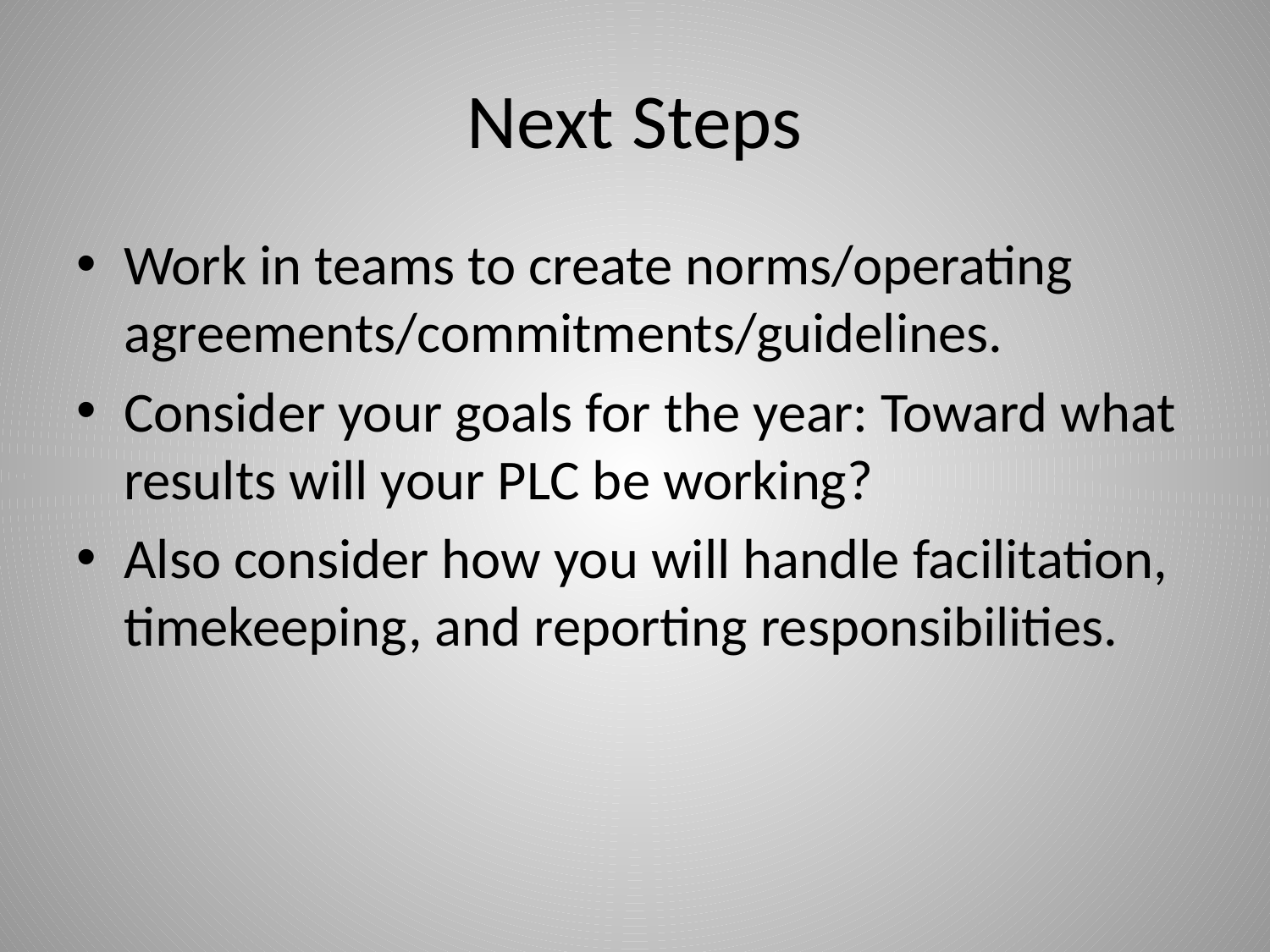

# Next Steps
Work in teams to create norms/operating agreements/commitments/guidelines.
Consider your goals for the year: Toward what results will your PLC be working?
Also consider how you will handle facilitation, timekeeping, and reporting responsibilities.